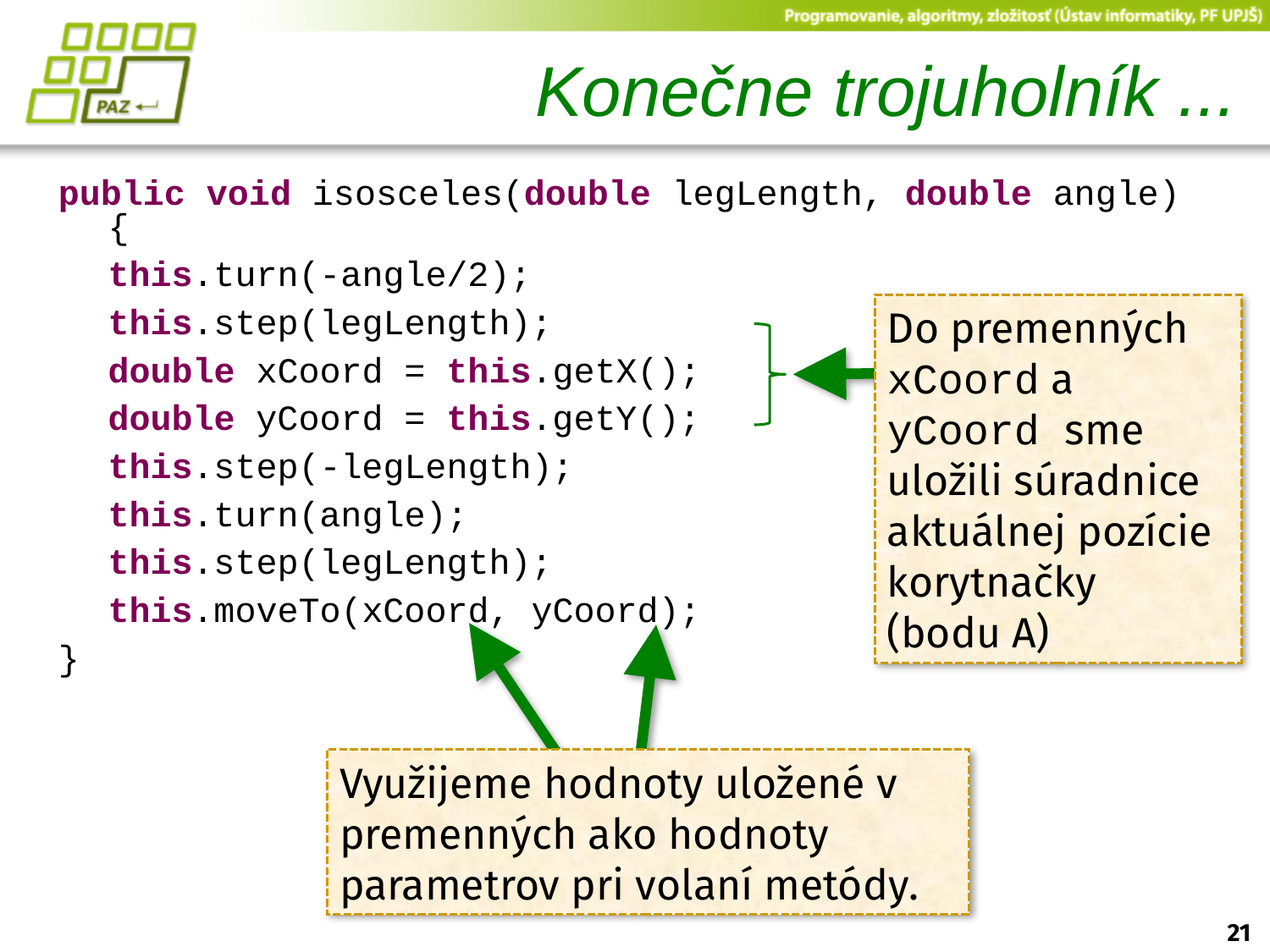

# Konečne trojuholník ...
public void isosceles(double legLength, double angle) {
	this.turn(-angle/2);
	this.step(legLength);
	double xCoord = this.getX();
	double yCoord = this.getY();
	this.step(-legLength);
	this.turn(angle);
	this.step(legLength);
	this.moveTo(xCoord, yCoord);
}
Do premenných xCoord a yCoord sme uložili súradnice aktuálnej pozície korytnačky
(bodu A)

Využijeme hodnoty uložené v premenných ako hodnoty parametrov pri volaní metódy.